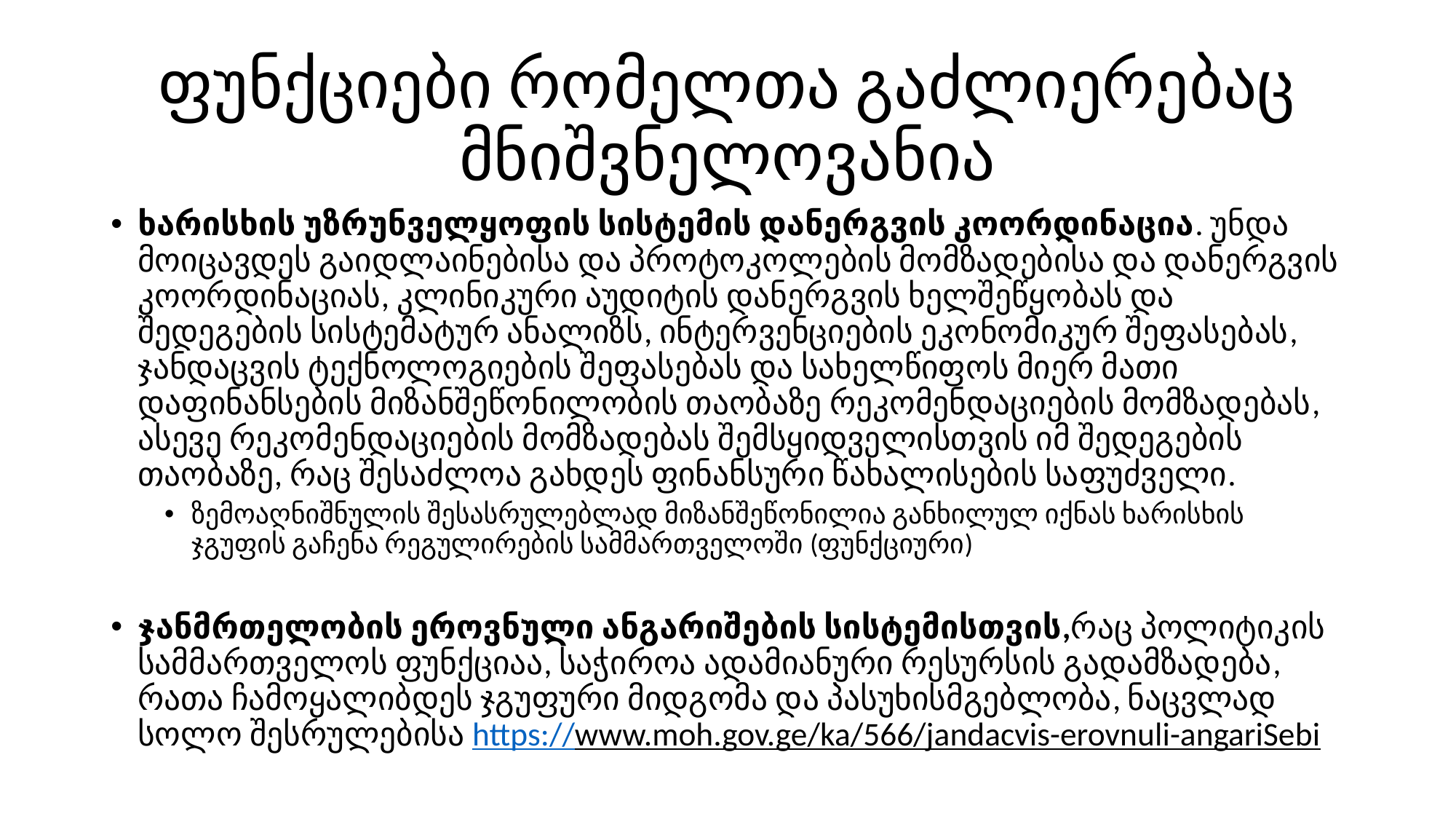

# ფუნქციები რომელთა გაძლიერებაც მნიშვნელოვანია
ხარისხის უზრუნველყოფის სისტემის დანერგვის კოორდინაცია. უნდა მოიცავდეს გაიდლაინებისა და პროტოკოლების მომზადებისა და დანერგვის კოორდინაციას, კლინიკური აუდიტის დანერგვის ხელშეწყობას და შედეგების სისტემატურ ანალიზს, ინტერვენციების ეკონომიკურ შეფასებას, ჯანდაცვის ტექნოლოგიების შეფასებას და სახელწიფოს მიერ მათი დაფინანსების მიზანშეწონილობის თაობაზე რეკომენდაციების მომზადებას, ასევე რეკომენდაციების მომზადებას შემსყიდველისთვის იმ შედეგების თაობაზე, რაც შესაძლოა გახდეს ფინანსური წახალისების საფუძველი.
ზემოაღნიშნულის შესასრულებლად მიზანშეწონილია განხილულ იქნას ხარისხის ჯგუფის გაჩენა რეგულირების სამმართველოში (ფუნქციური)

ჯანმრთელობის ეროვნული ანგარიშების სისტემისთვის,რაც პოლიტიკის სამმართველოს ფუნქციაა, საჭიროა ადამიანური რესურსის გადამზადება, რათა ჩამოყალიბდეს ჯგუფური მიდგომა და პასუხისმგებლობა, ნაცვლად სოლო შესრულებისა https://www.moh.gov.ge/ka/566/jandacvis-erovnuli-angariSebi